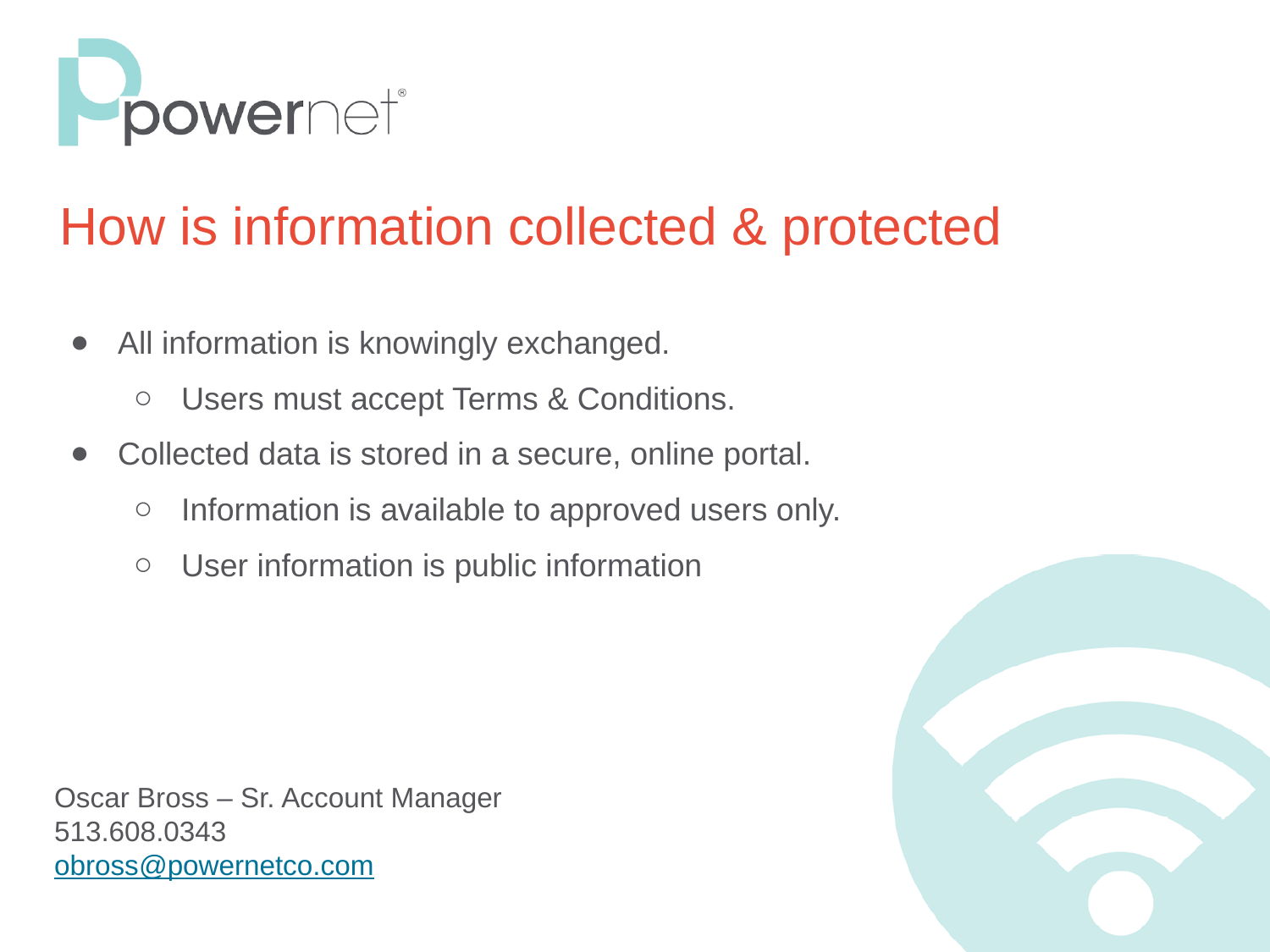

# How is information collected & protected

All information is knowingly exchanged.
Users must accept Terms & Conditions.
Collected data is stored in a secure, online portal.
Information is available to approved users only.
User information is public information

Oscar Bross – Sr. Account Manager
513.608.0343
obross@powernetco.com